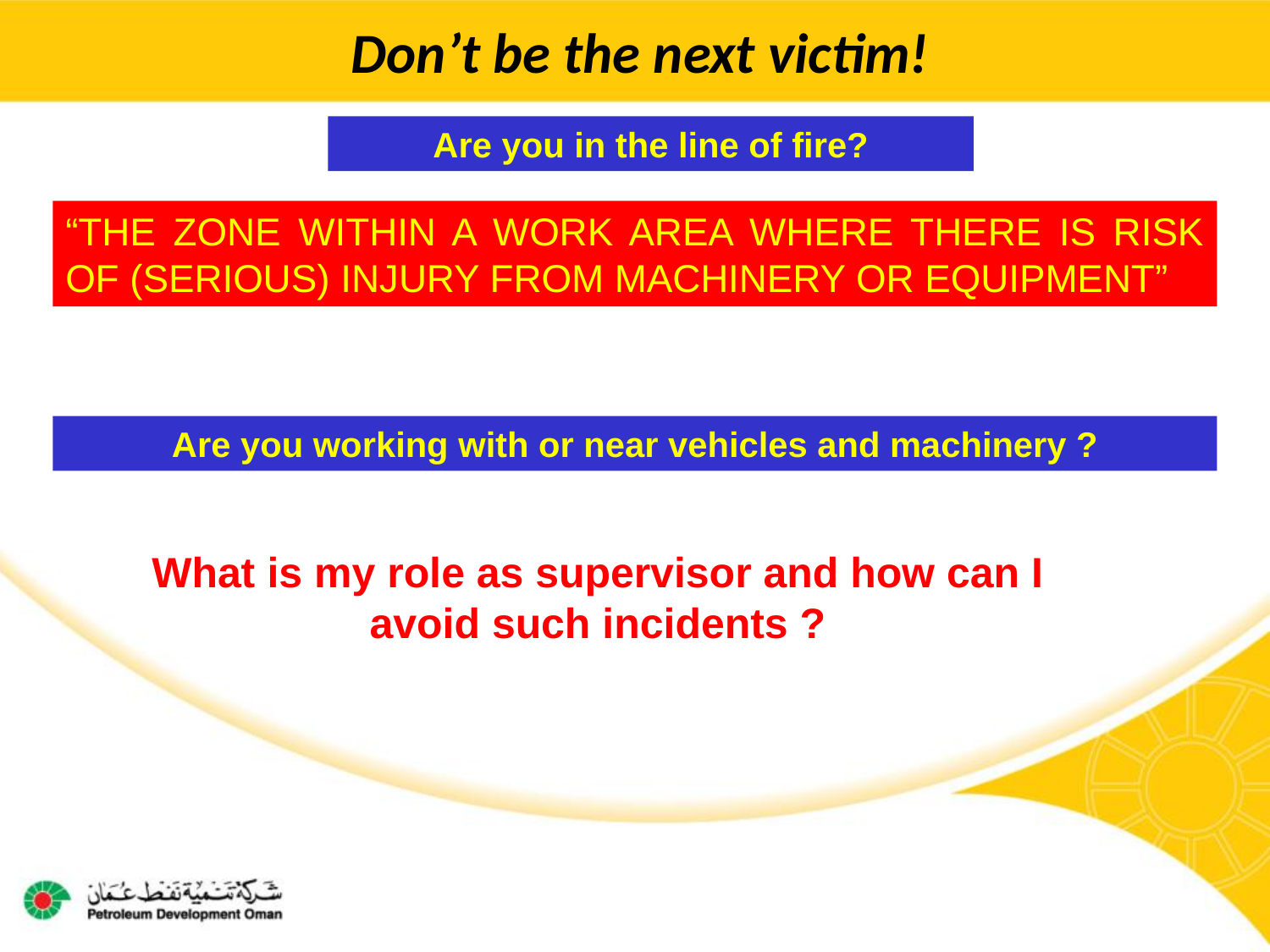

# Don’t be the next victim!
Are you in the line of fire?
“THE ZONE WITHIN A WORK AREA WHERE THERE IS RISK OF (SERIOUS) INJURY FROM MACHINERY OR EQUIPMENT”
Are you working with or near vehicles and machinery ?
What is my role as supervisor and how can I avoid such incidents ?